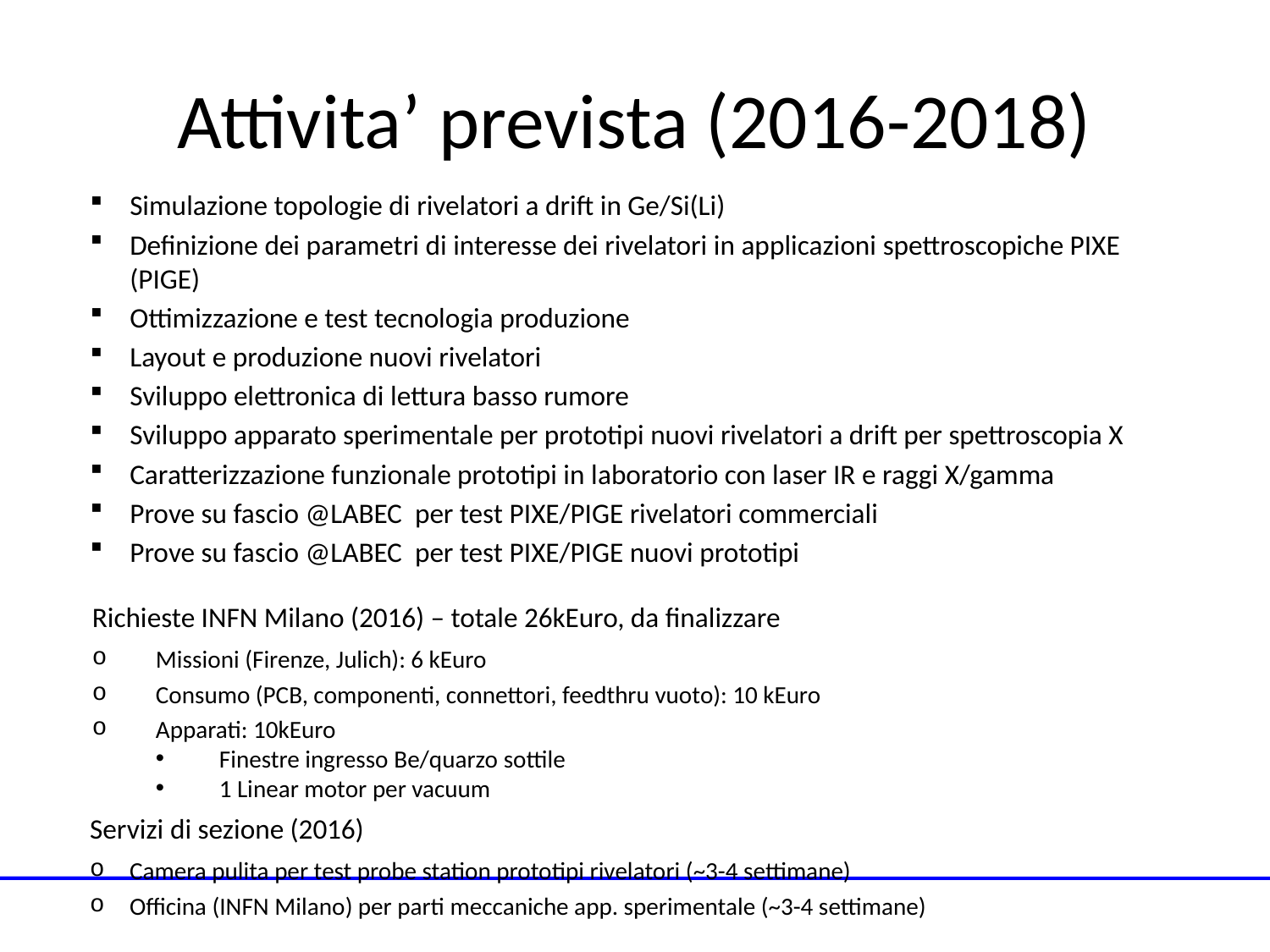

# Attivita’ prevista (2016-2018)
Simulazione topologie di rivelatori a drift in Ge/Si(Li)
Definizione dei parametri di interesse dei rivelatori in applicazioni spettroscopiche PIXE (PIGE)
Ottimizzazione e test tecnologia produzione
Layout e produzione nuovi rivelatori
Sviluppo elettronica di lettura basso rumore
Sviluppo apparato sperimentale per prototipi nuovi rivelatori a drift per spettroscopia X
Caratterizzazione funzionale prototipi in laboratorio con laser IR e raggi X/gamma
Prove su fascio @LABEC  per test PIXE/PIGE rivelatori commerciali
Prove su fascio @LABEC  per test PIXE/PIGE nuovi prototipi
Richieste INFN Milano (2016) – totale 26kEuro, da finalizzare
Missioni (Firenze, Julich): 6 kEuro
Consumo (PCB, componenti, connettori, feedthru vuoto): 10 kEuro
Apparati: 10kEuro
Finestre ingresso Be/quarzo sottile
1 Linear motor per vacuum
Servizi di sezione (2016)
Camera pulita per test probe station prototipi rivelatori (~3-4 settimane)
Officina (INFN Milano) per parti meccaniche app. sperimentale (~3-4 settimane)